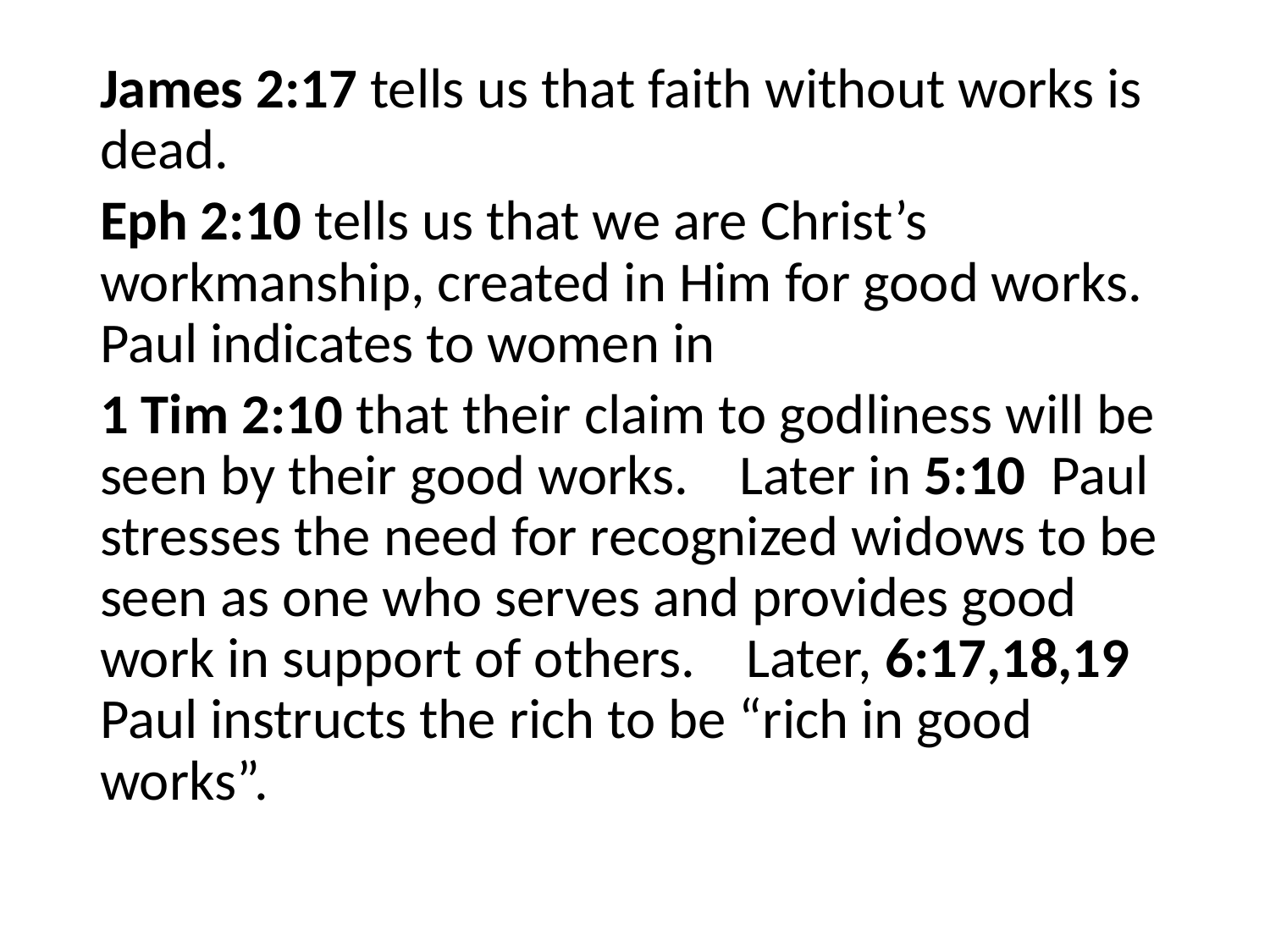

#
James 2:17 tells us that faith without works is dead.
Eph 2:10 tells us that we are Christ’s workmanship, created in Him for good works.  Paul indicates to women in
1 Tim 2:10 that their claim to godliness will be seen by their good works.    Later in 5:10  Paul stresses the need for recognized widows to be seen as one who serves and provides good work in support of others.    Later, 6:17,18,19  Paul instructs the rich to be “rich in good works”.